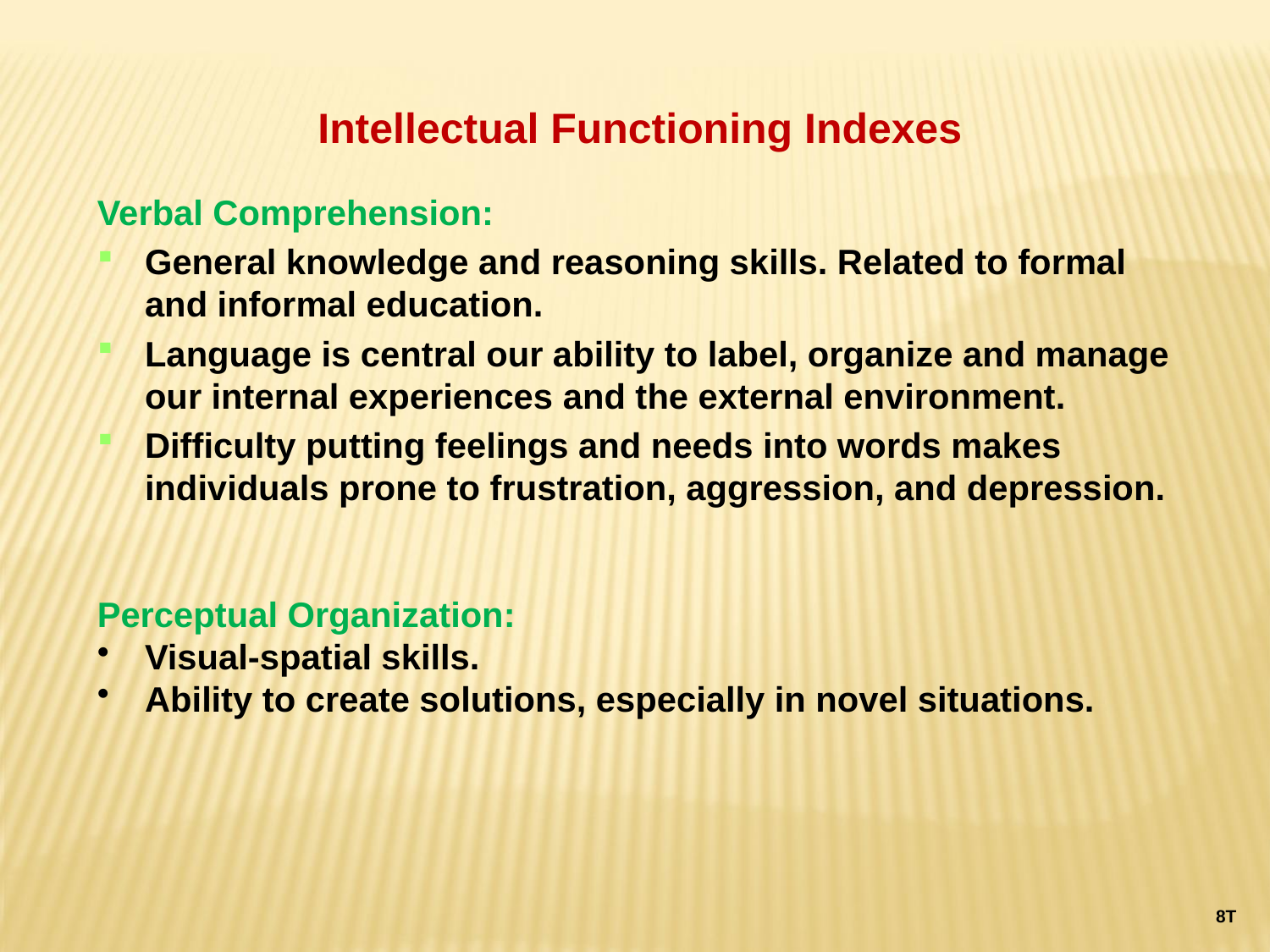

Intellectual Functioning Indexes

Verbal Comprehension:
General knowledge and reasoning skills. Related to formal and informal education.
Language is central our ability to label, organize and manage our internal experiences and the external environment.
Difficulty putting feelings and needs into words makes individuals prone to frustration, aggression, and depression.

Perceptual Organization:
Visual-spatial skills.
Ability to create solutions, especially in novel situations.

8T